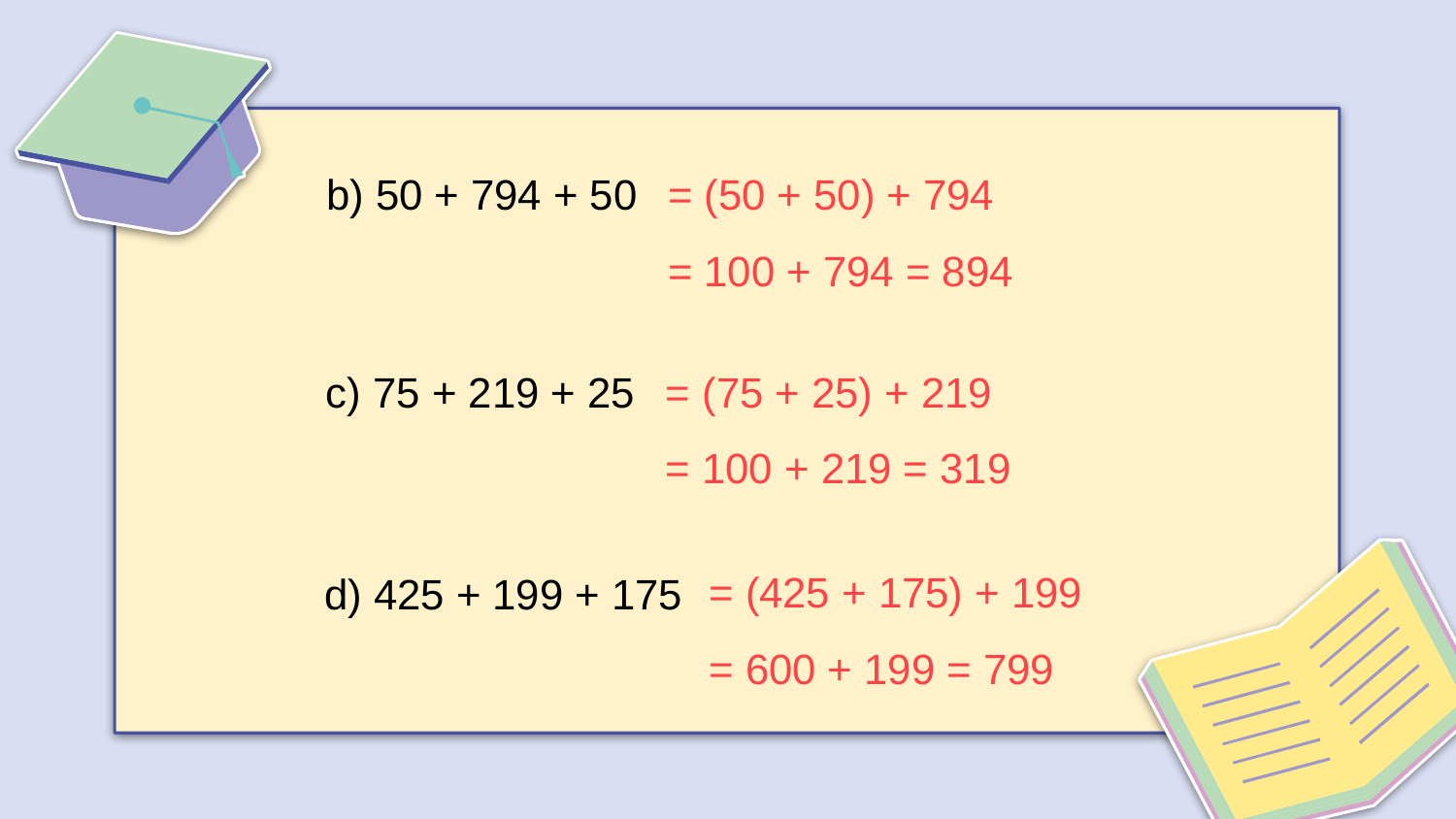

b) 50 + 794 + 50
= (50 + 50) + 794
= 100 + 794 = 894
= (75 + 25) + 219
= 100 + 219 = 319
c) 75 + 219 + 25
= (425 + 175) + 199
= 600 + 199 = 799
d) 425 + 199 + 175